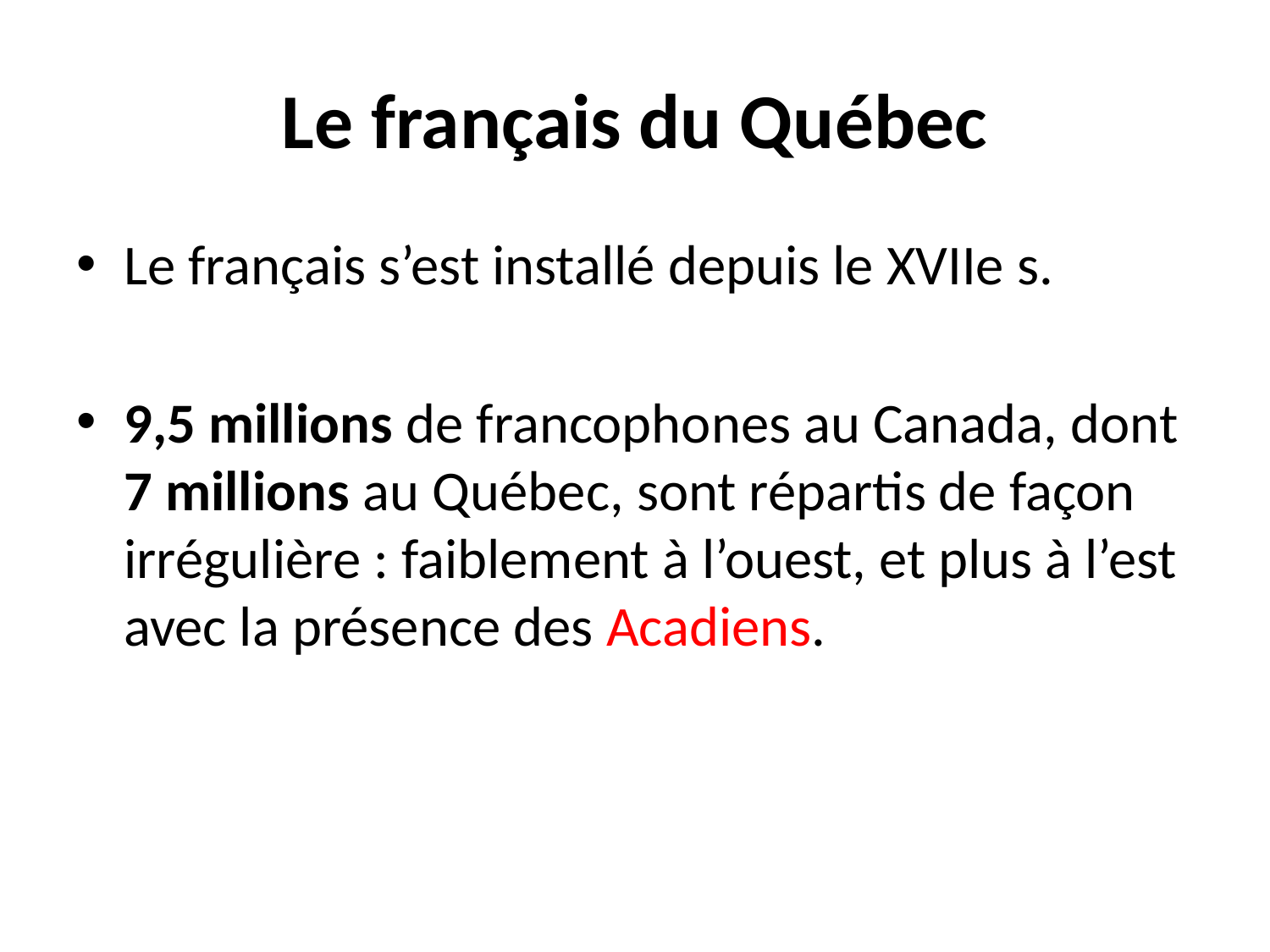

# Le français du Québec
Le français s’est installé depuis le XVIIe s.

9,5 millions de francophones au Canada, dont 7 millions au Québec, sont répartis de façon irrégulière : faiblement à l’ouest, et plus à l’est avec la présence des Acadiens.